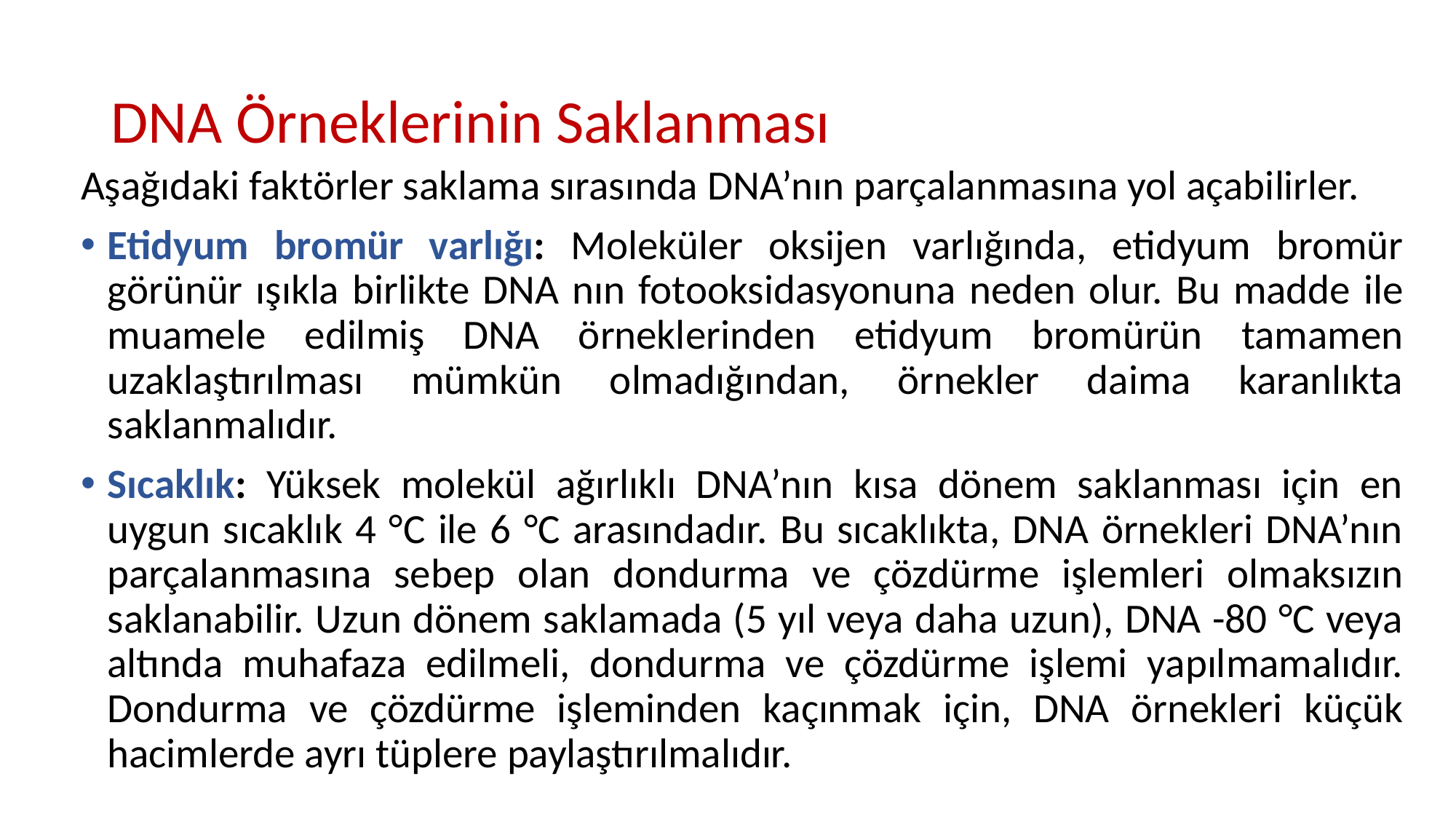

# DNA Örneklerinin Saklanması
Aşağıdaki faktörler saklama sırasında DNA’nın parçalanmasına yol açabilirler.
Etidyum bromür varlığı: Moleküler oksijen varlığında, etidyum bromür görünür ışıkla birlikte DNA nın fotooksidasyonuna neden olur. Bu madde ile muamele edilmiş DNA örneklerinden etidyum bromürün tamamen uzaklaştırılması mümkün olmadığından, örnekler daima karanlıkta saklanmalıdır.
Sıcaklık: Yüksek molekül ağırlıklı DNA’nın kısa dönem saklanması için en uygun sıcaklık 4 °C ile 6 °C arasındadır. Bu sıcaklıkta, DNA örnekleri DNA’nın parçalanmasına sebep olan dondurma ve çözdürme işlemleri olmaksızın saklanabilir. Uzun dönem saklamada (5 yıl veya daha uzun), DNA -80 °C veya altında muhafaza edilmeli, dondurma ve çözdürme işlemi yapılmamalıdır. Dondurma ve çözdürme işleminden kaçınmak için, DNA örnekleri küçük hacimlerde ayrı tüplere paylaştırılmalıdır.